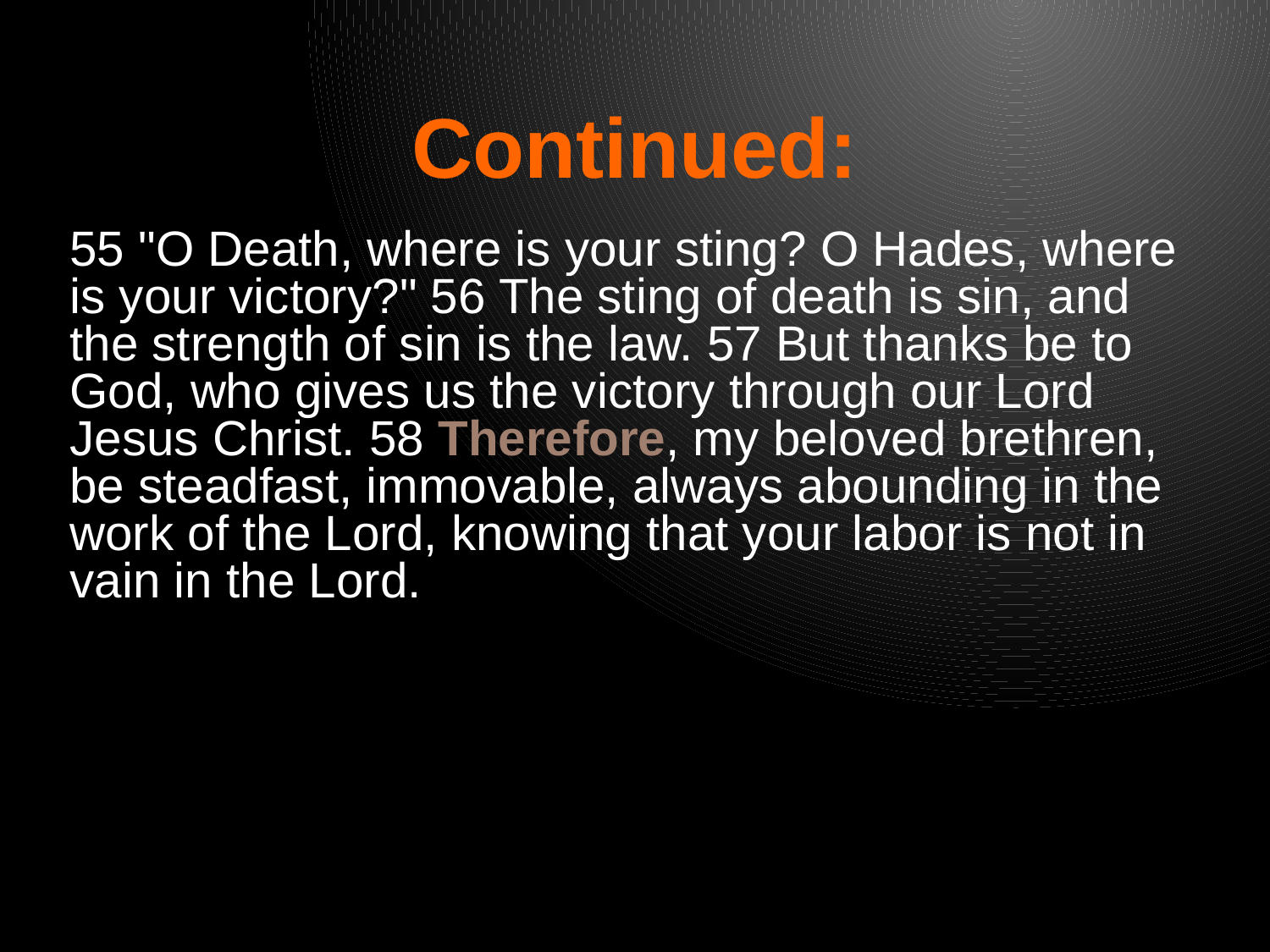

# Continued:
55 "O Death, where is your sting? O Hades, where is your victory?" 56 The sting of death is sin, and the strength of sin is the law. 57 But thanks be to God, who gives us the victory through our Lord Jesus Christ. 58 Therefore, my beloved brethren, be steadfast, immovable, always abounding in the work of the Lord, knowing that your labor is not in vain in the Lord.